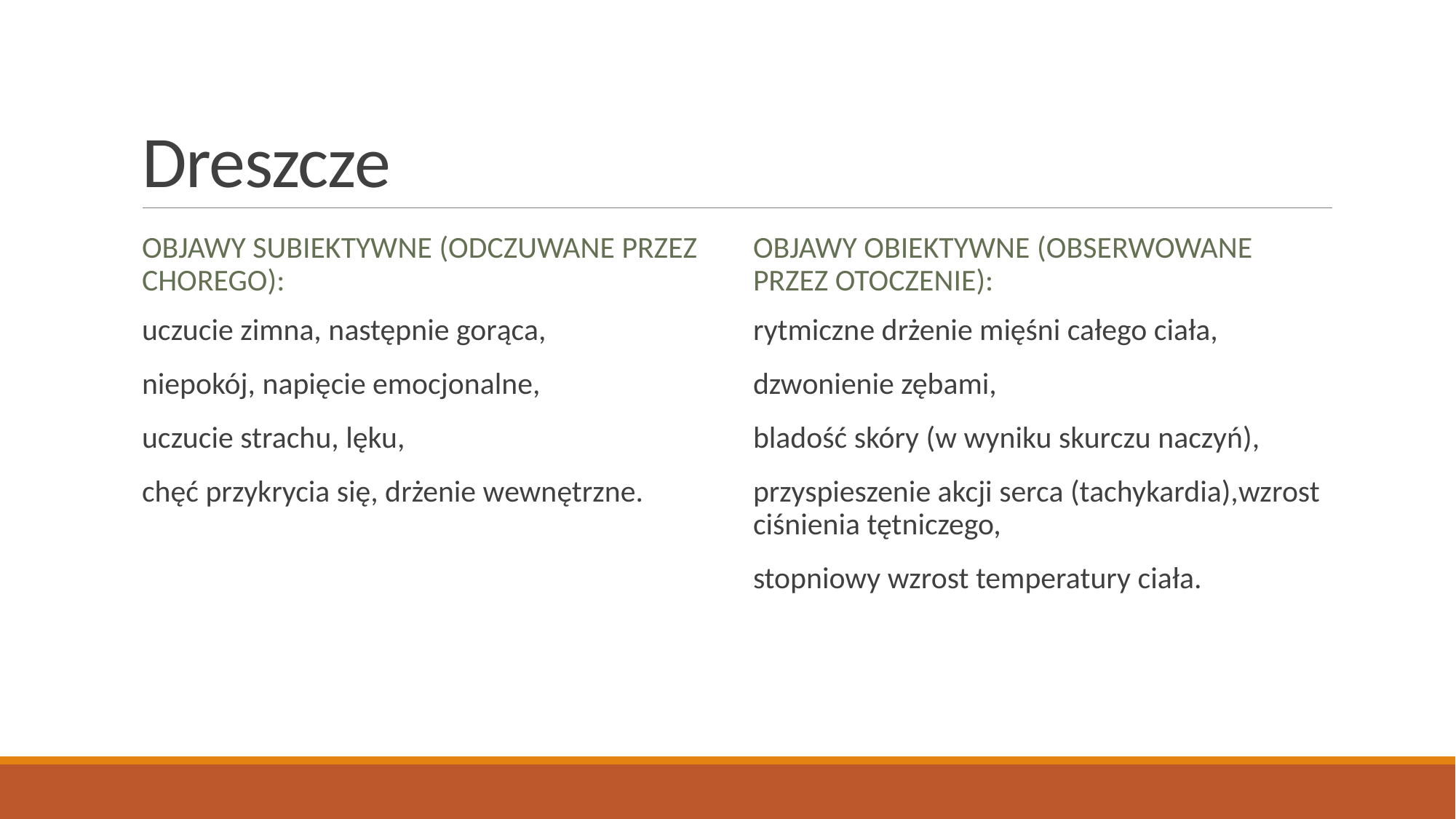

# Dreszcze
Objawy subiektywne (odczuwane przez chorego):
Objawy obiektywne (obserwowane przez otoczenie):
uczucie zimna, następnie gorąca,
niepokój, napięcie emocjonalne,
uczucie strachu, lęku,
chęć przykrycia się, drżenie wewnętrzne.

rytmiczne drżenie mięśni całego ciała,
dzwonienie zębami,
bladość skóry (w wyniku skurczu naczyń),
przyspieszenie akcji serca (tachykardia),wzrost ciśnienia tętniczego,
stopniowy wzrost temperatury ciała.